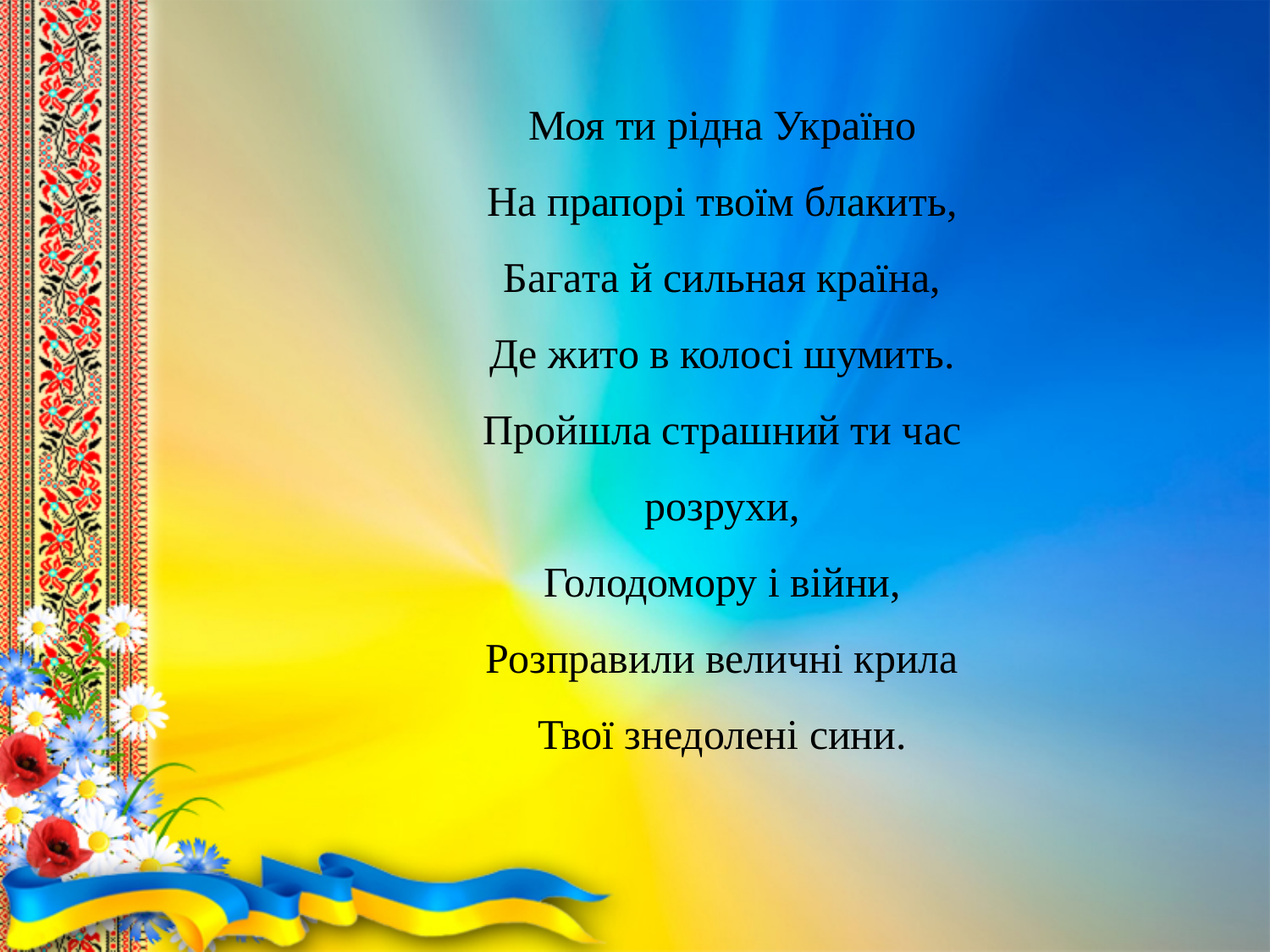

Моя ти рідна Україно
На прапорі твоїм блакить,
Багата й сильная країна,
Де жито в колосі шумить.
Пройшла страшний ти час розрухи,
Голодомору і війни,
Розправили величні крила
Твої знедолені сини.